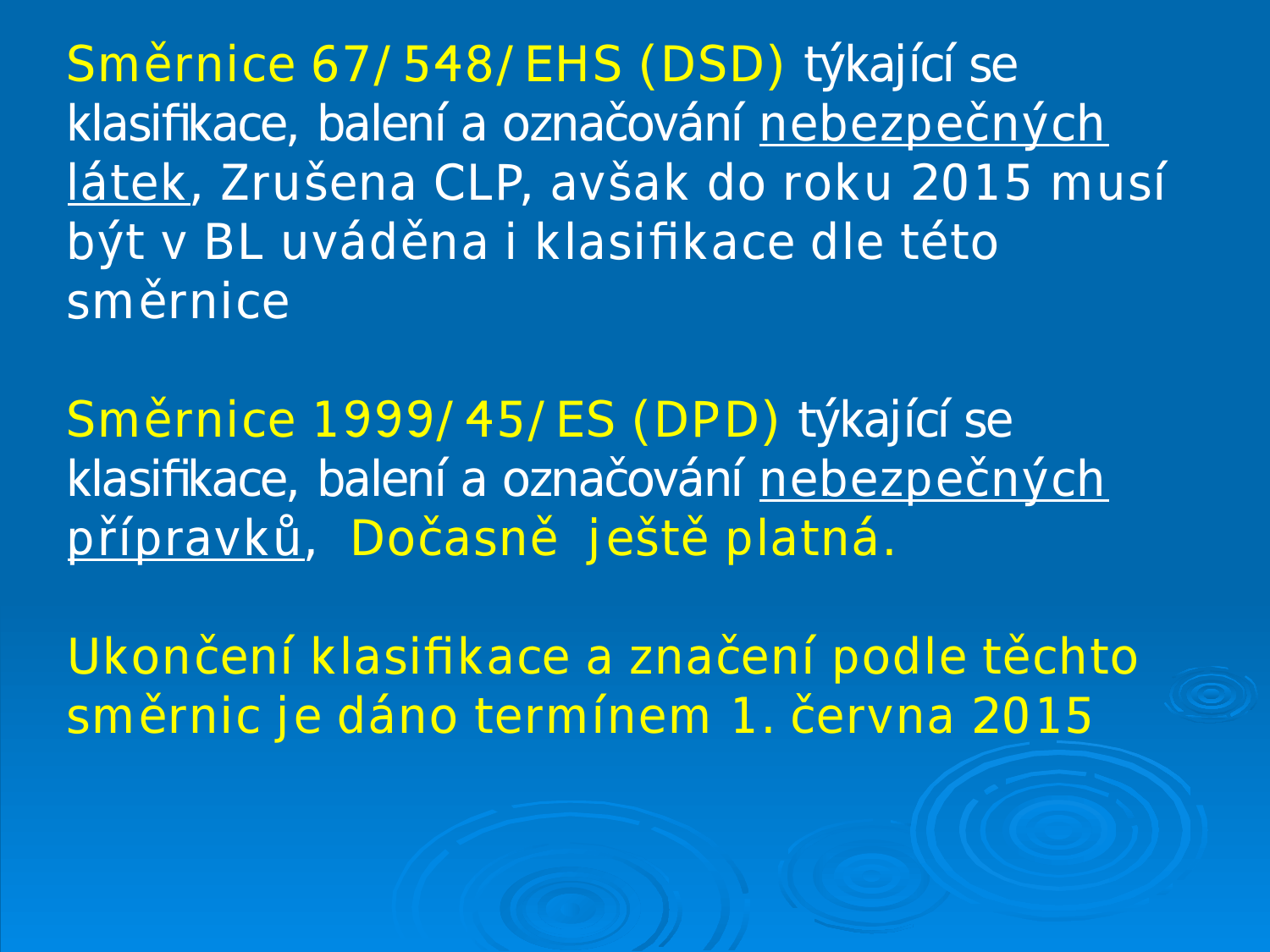

Směrnice 67/548/EHS (DSD) týkající se klasifikace, balení a označování nebezpečných látek, Zrušena CLP, avšak do roku 2015 musí být v BL uváděna i klasifikace dle této směrnice

Směrnice 1999/45/ES (DPD) týkající se klasifikace, balení a označování nebezpečných přípravků,  Dočasně  ještě platná.

Ukončení klasifikace a značení podle těchto směrnic je dáno termínem 1. června 2015